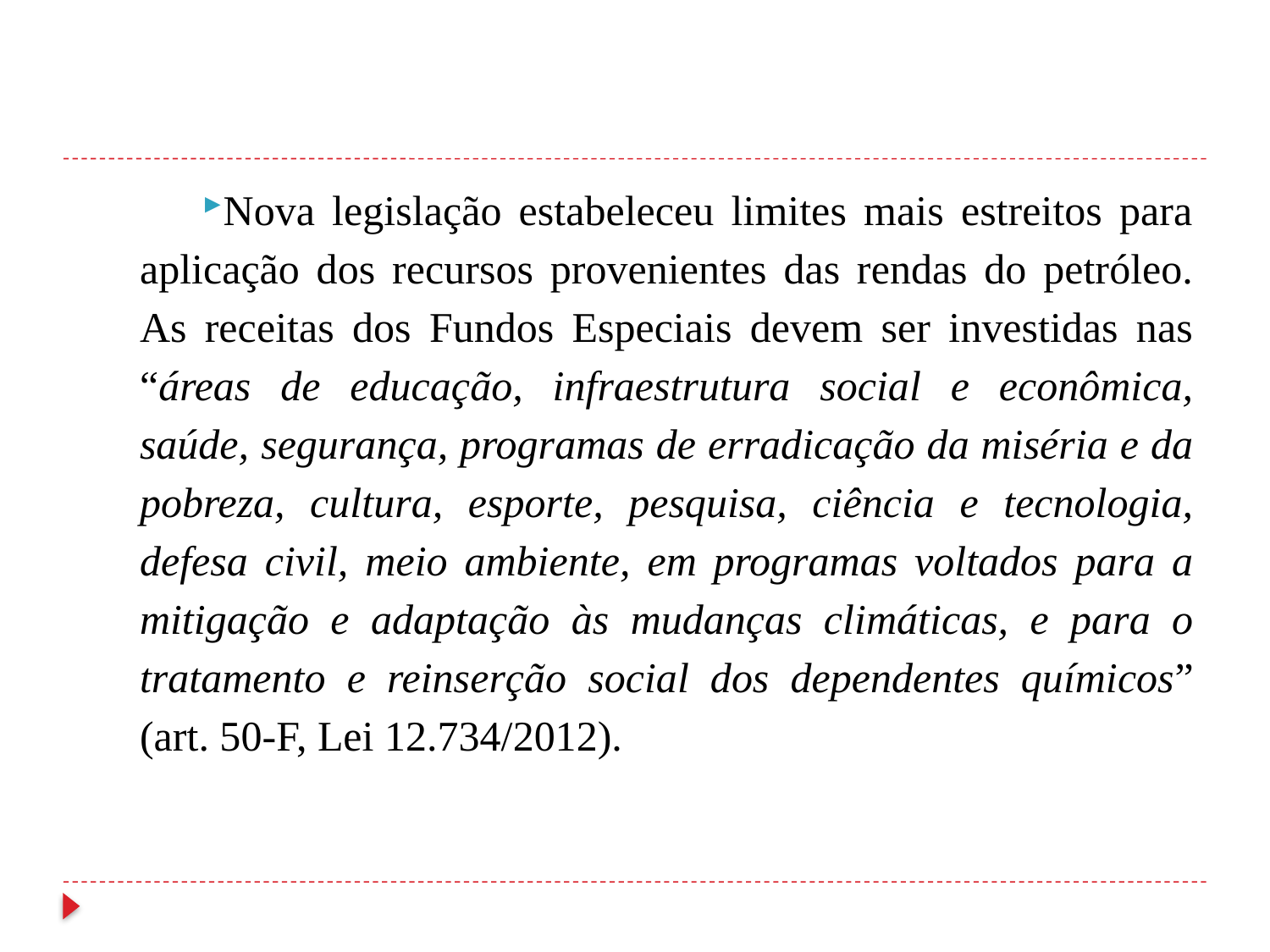

#
Nova legislação estabeleceu limites mais estreitos para aplicação dos recursos provenientes das rendas do petróleo. As receitas dos Fundos Especiais devem ser investidas nas “áreas de educação, infraestrutura social e econômica, saúde, segurança, programas de erradicação da miséria e da pobreza, cultura, esporte, pesquisa, ciência e tecnologia, defesa civil, meio ambiente, em programas voltados para a mitigação e adaptação às mudanças climáticas, e para o tratamento e reinserção social dos dependentes químicos” (art. 50-F, Lei 12.734/2012).